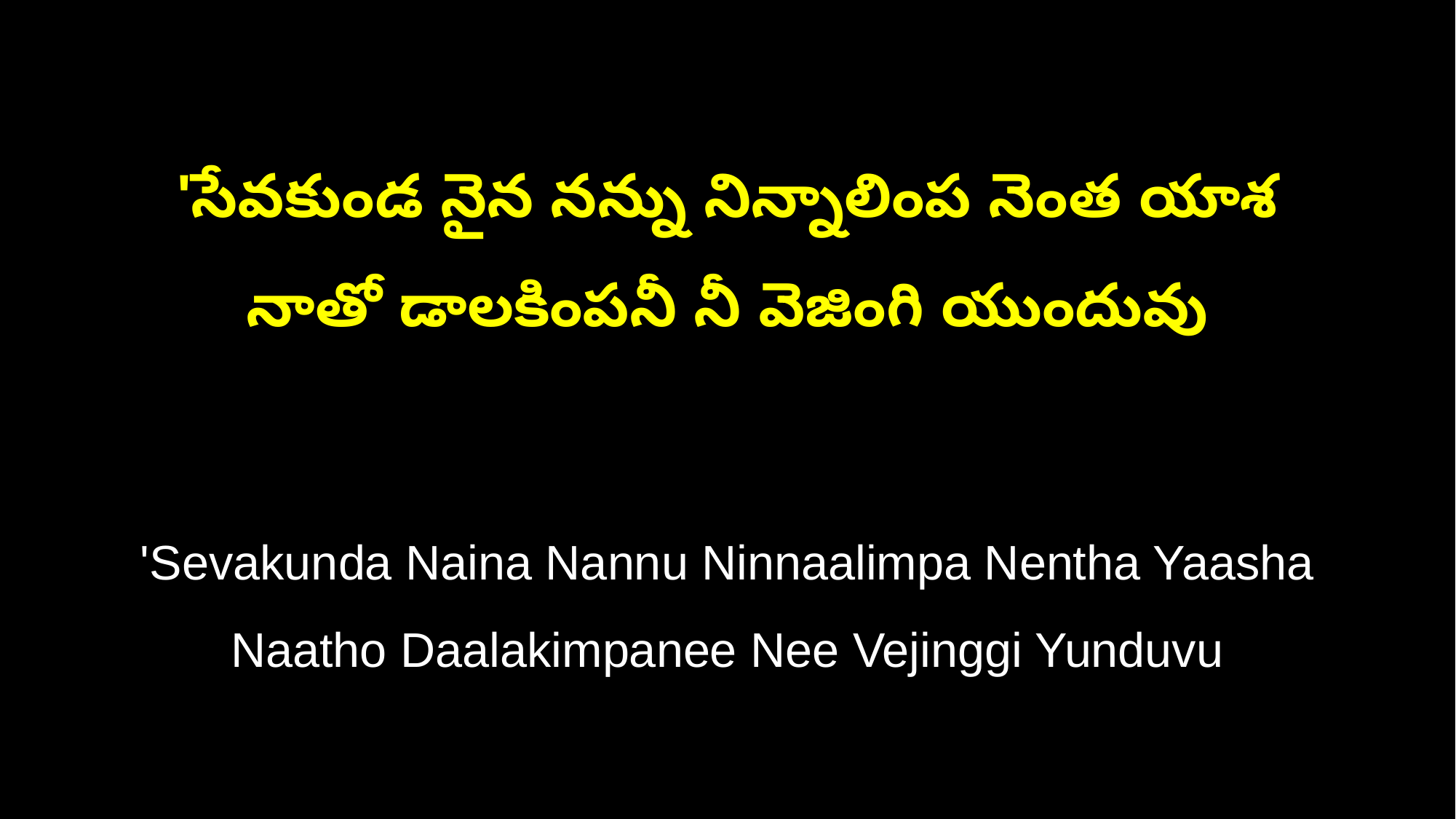

'సేవకుండ నైన నన్ను నిన్నాలింప నెంత యాశ
నాతో డాలకింపనీ నీ వెజింగి యుందువు
'Sevakunda Naina Nannu Ninnaalimpa Nentha Yaasha
Naatho Daalakimpanee Nee Vejinggi Yunduvu